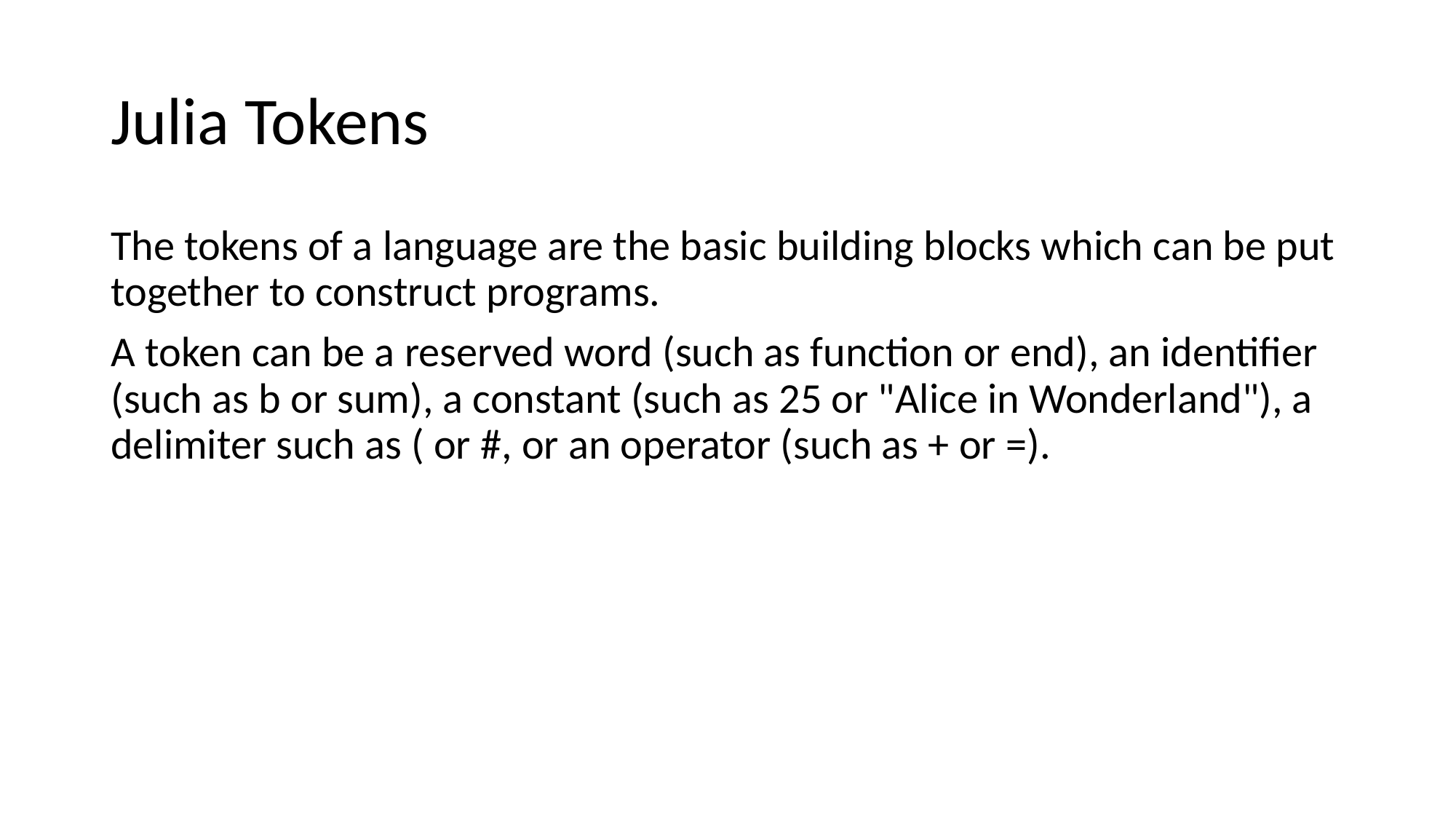

# Julia Tokens
The tokens of a language are the basic building blocks which can be put together to construct programs.
A token can be a reserved word (such as function or end), an identifier (such as b or sum), a constant (such as 25 or "Alice in Wonderland"), a delimiter such as ( or #, or an operator (such as + or =).